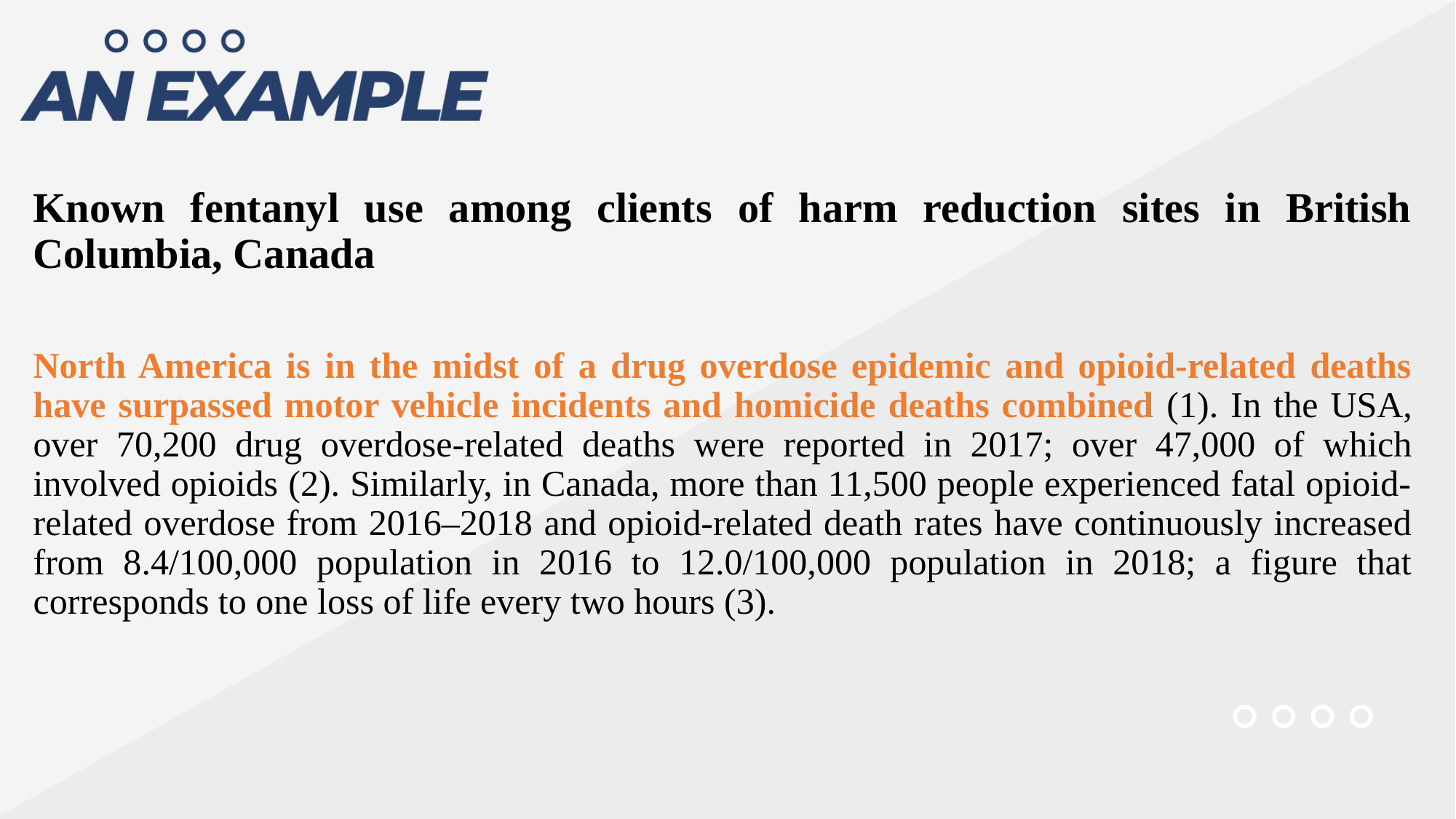

Known fentanyl use among clients of harm reduction sites in British Columbia, Canada

North America is in the midst of a drug overdose epidemic and opioid-related deaths have surpassed motor vehicle incidents and homicide deaths combined (1). In the USA, over 70,200 drug overdose-related deaths were reported in 2017; over 47,000 of which involved opioids (2). Similarly, in Canada, more than 11,500 people experienced fatal opioid-related overdose from 2016–2018 and opioid-related death rates have continuously increased from 8.4/100,000 population in 2016 to 12.0/100,000 population in 2018; a figure that corresponds to one loss of life every two hours (3).